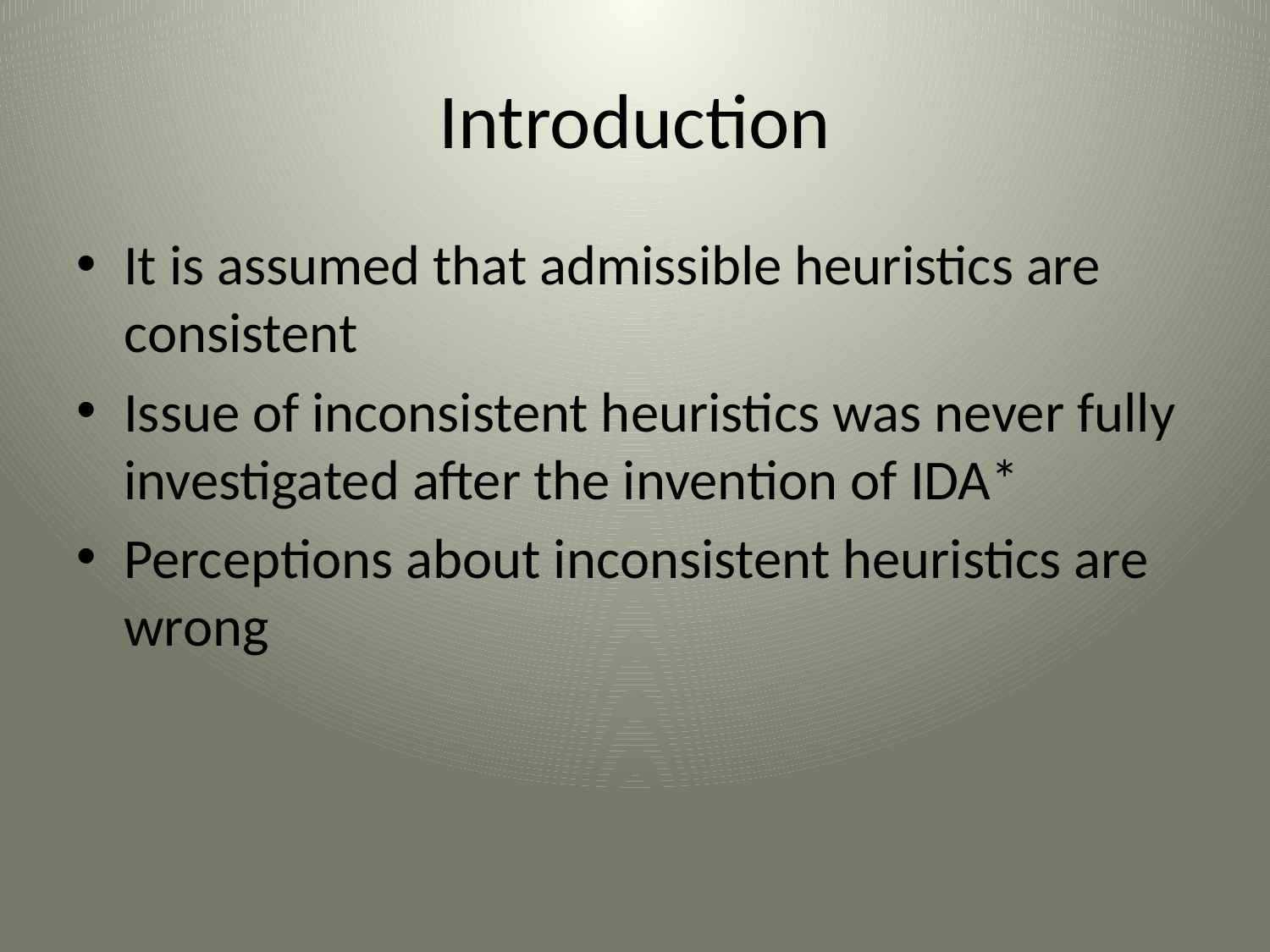

# Introduction
It is assumed that admissible heuristics are consistent
Issue of inconsistent heuristics was never fully investigated after the invention of IDA*
Perceptions about inconsistent heuristics are wrong